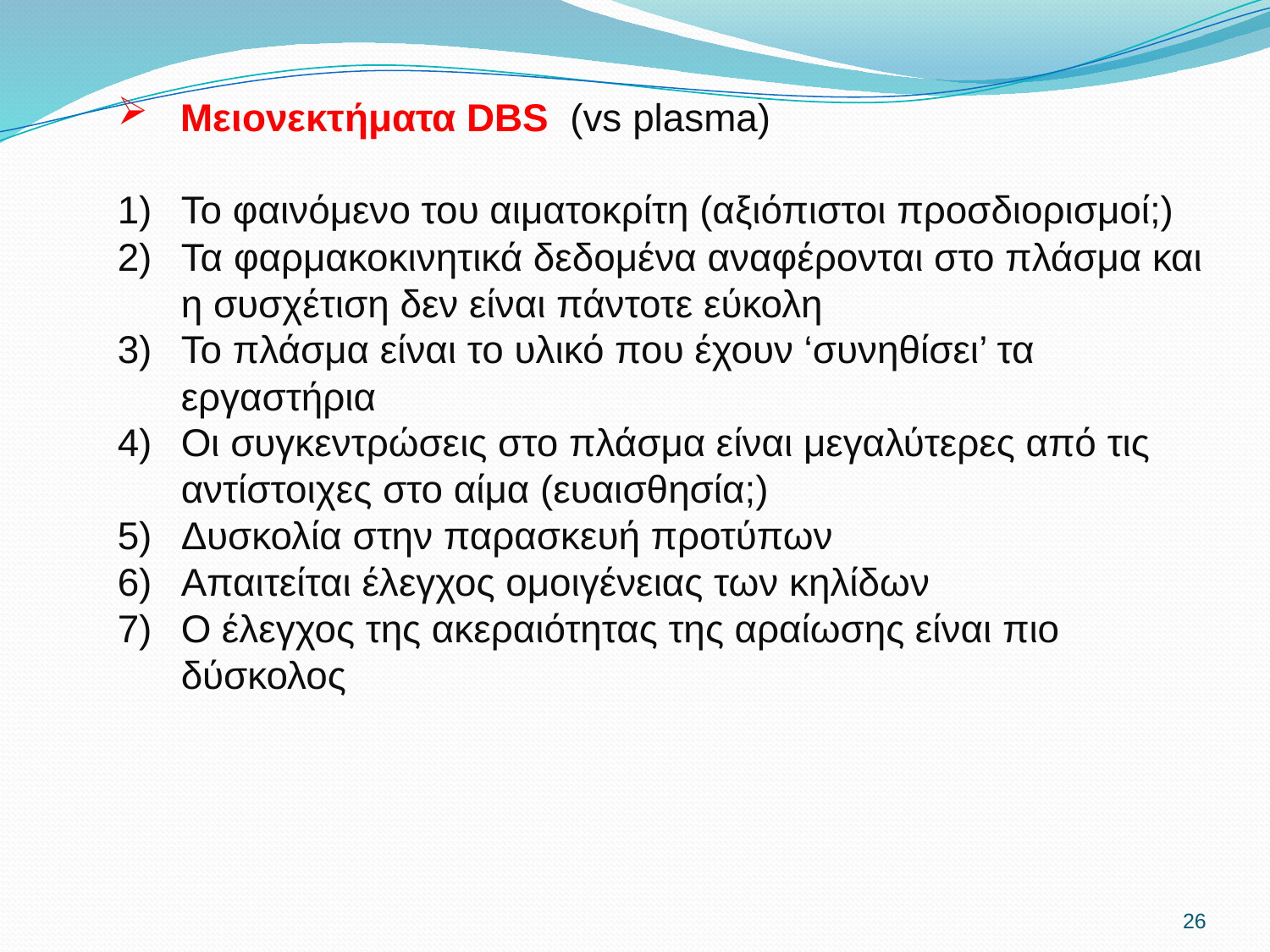

Μειονεκτήματα DBS  (vs plasma)

Το φαινόμενο του αιματοκρίτη (αξιόπιστοι προσδιορισμοί;)
Τα φαρμακοκινητικά δεδομένα αναφέρονται στο πλάσμα και η συσχέτιση δεν είναι πάντοτε εύκολη
Το πλάσμα είναι το υλικό που έχουν ‘συνηθίσει’ τα εργαστήρια
Οι συγκεντρώσεις στο πλάσμα είναι μεγαλύτερες από τις αντίστοιχες στο αίμα (ευαισθησία;)
Δυσκολία στην παρασκευή προτύπων
Απαιτείται έλεγχος ομοιγένειας των κηλίδων
Ο έλεγχος της ακεραιότητας της αραίωσης είναι πιο δύσκολος
26